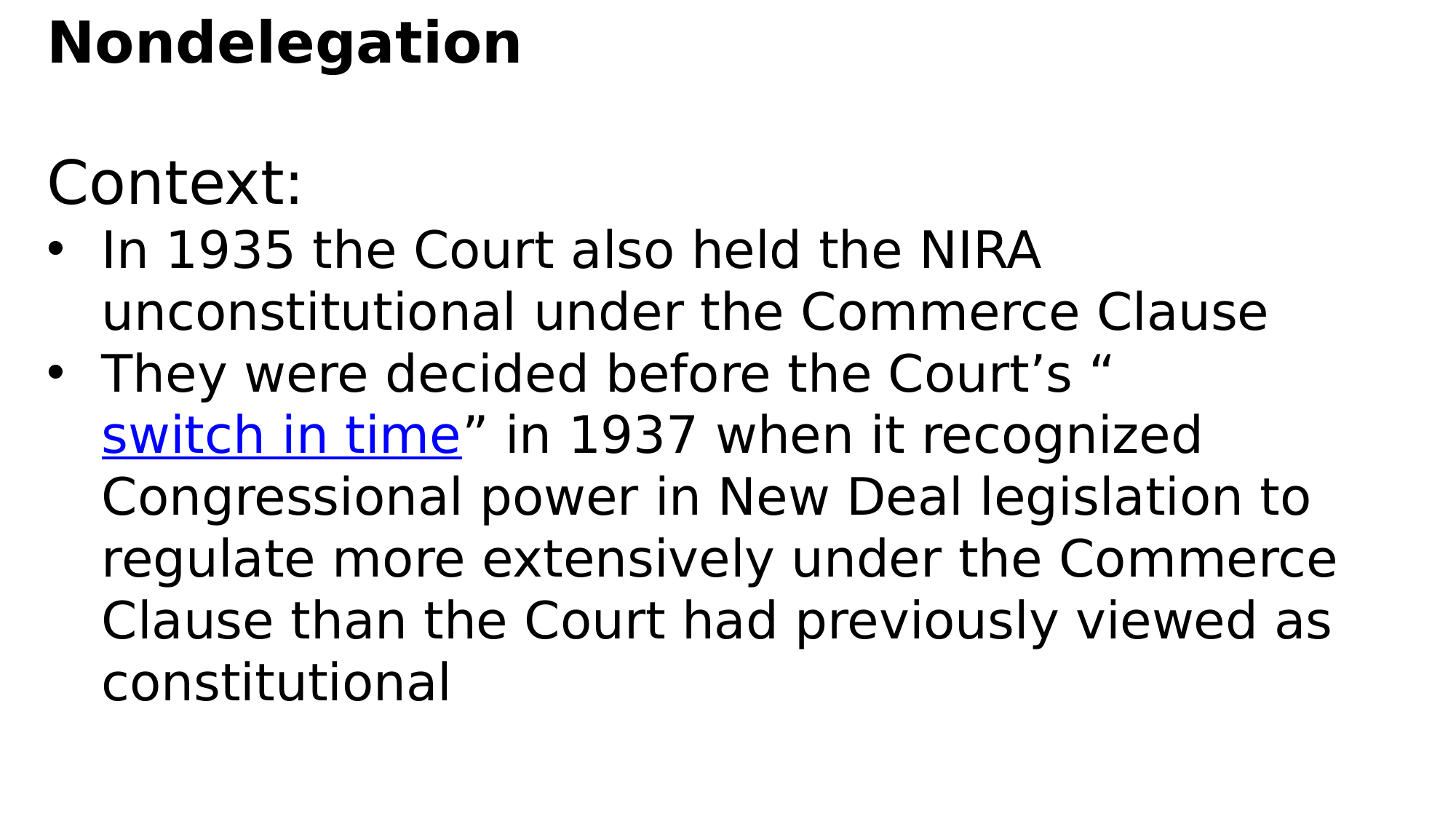

Nondelegation

Context:
In 1935 the Court also held the NIRA unconstitutional under the Commerce Clause
They were decided before the Court’s “switch in time” in 1937 when it recognized Congressional power in New Deal legislation to regulate more extensively under the Commerce Clause than the Court had previously viewed as constitutional